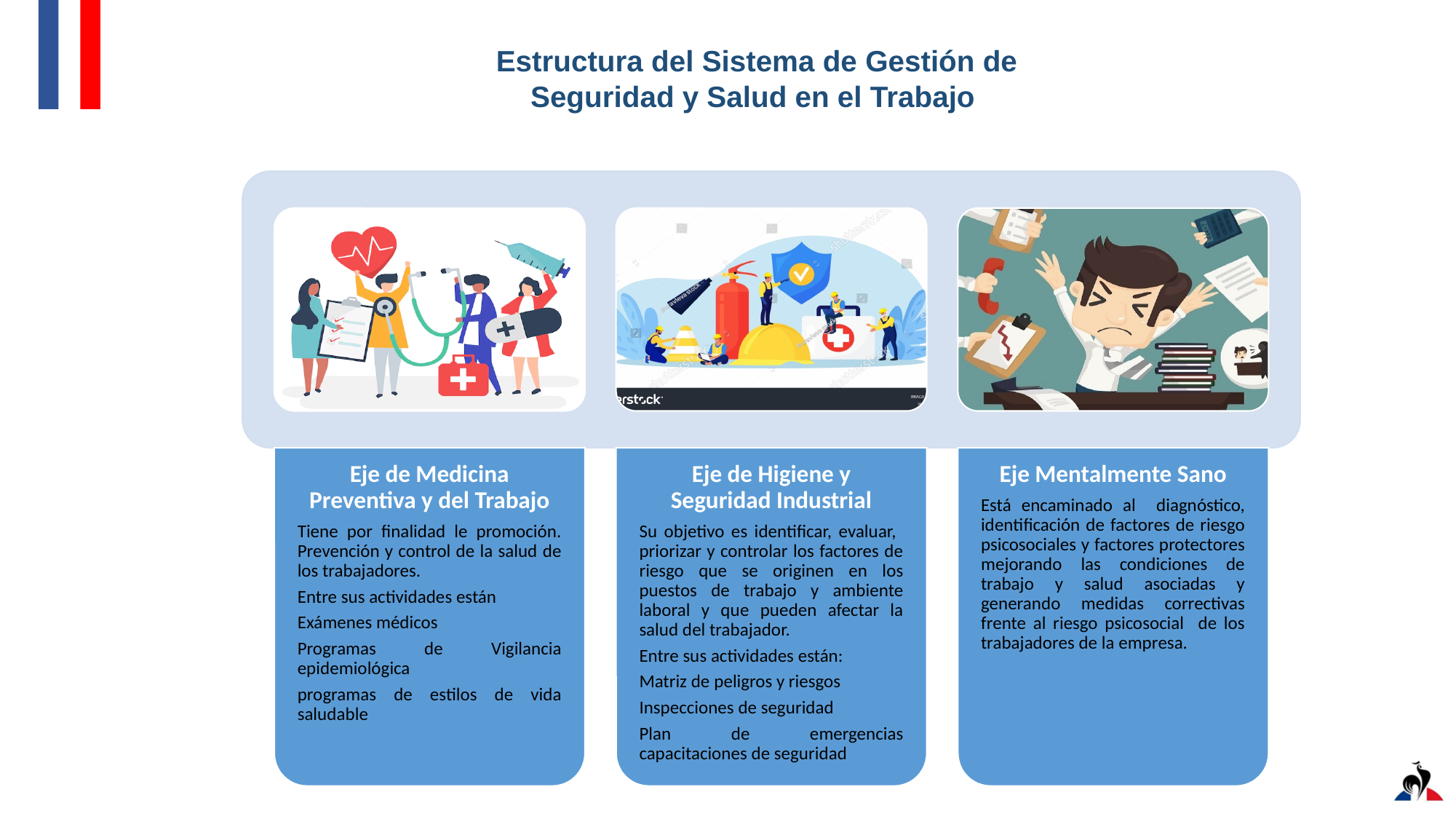

Estructura del Sistema de Gestión de Seguridad y Salud en el Trabajo
Eje de Medicina Preventiva y del Trabajo
Tiene por finalidad le promoción. Prevención y control de la salud de los trabajadores.
Entre sus actividades están
Exámenes médicos
Programas de Vigilancia epidemiológica
programas de estilos de vida saludable

Eje de Higiene y Seguridad Industrial
Su objetivo es identificar, evaluar,  priorizar y controlar los factores de riesgo que se originen en los puestos de trabajo y ambiente laboral y que pueden afectar la salud del trabajador.
Entre sus actividades están:
Matriz de peligros y riesgos
Inspecciones de seguridad
Plan de emergencias capacitaciones de seguridad
Eje Mentalmente Sano
Está encaminado al  diagnóstico, identificación de factores de riesgo psicosociales y factores protectores mejorando las condiciones de trabajo y salud asociadas y generando medidas correctivas frente al riesgo psicosocial  de los trabajadores de la empresa.